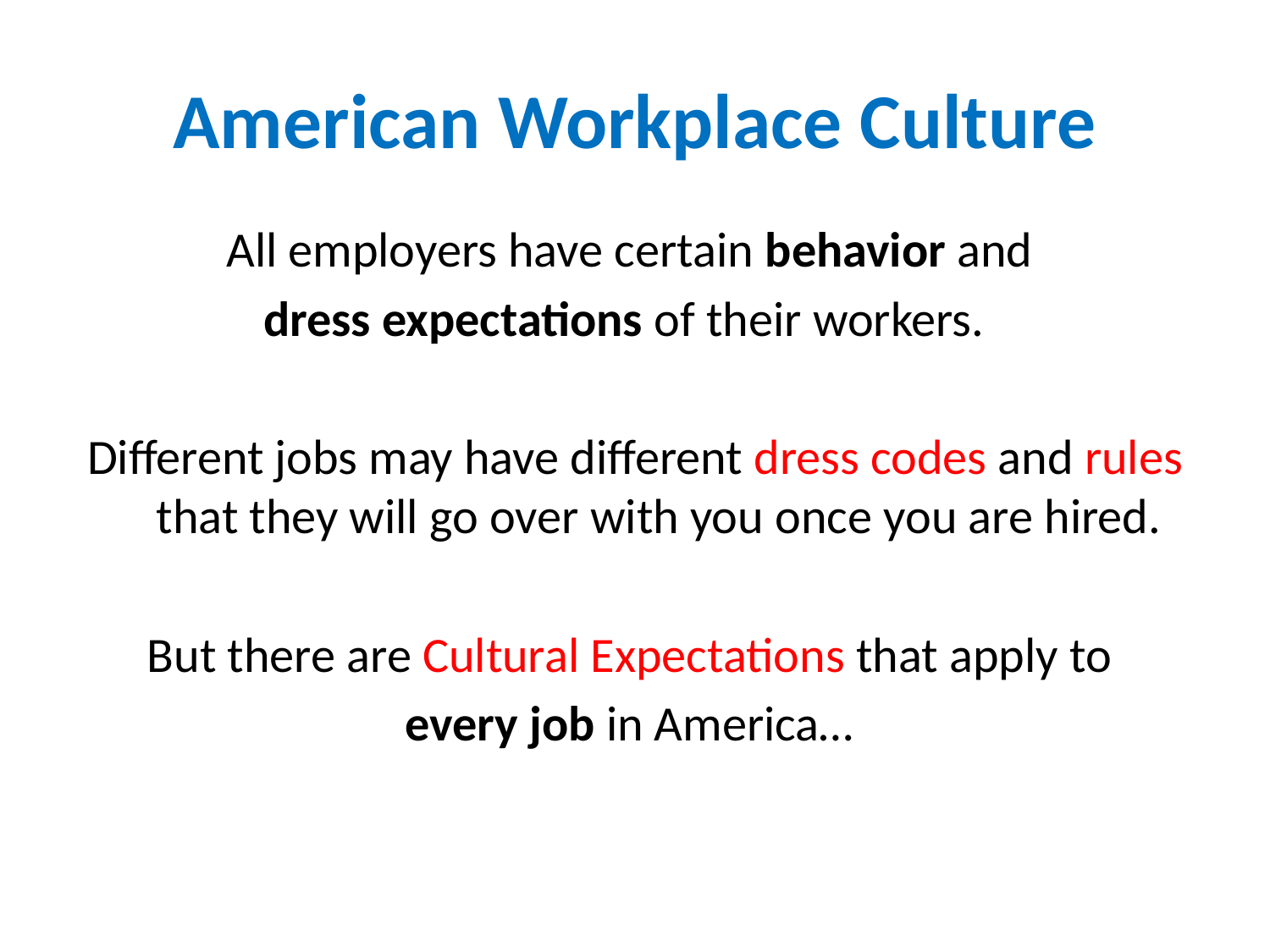

# American Workplace Culture
All employers have certain behavior and
dress expectations of their workers.

Different jobs may have different dress codes and rules that they will go over with you once you are hired.

But there are Cultural Expectations that apply to
every job in America…